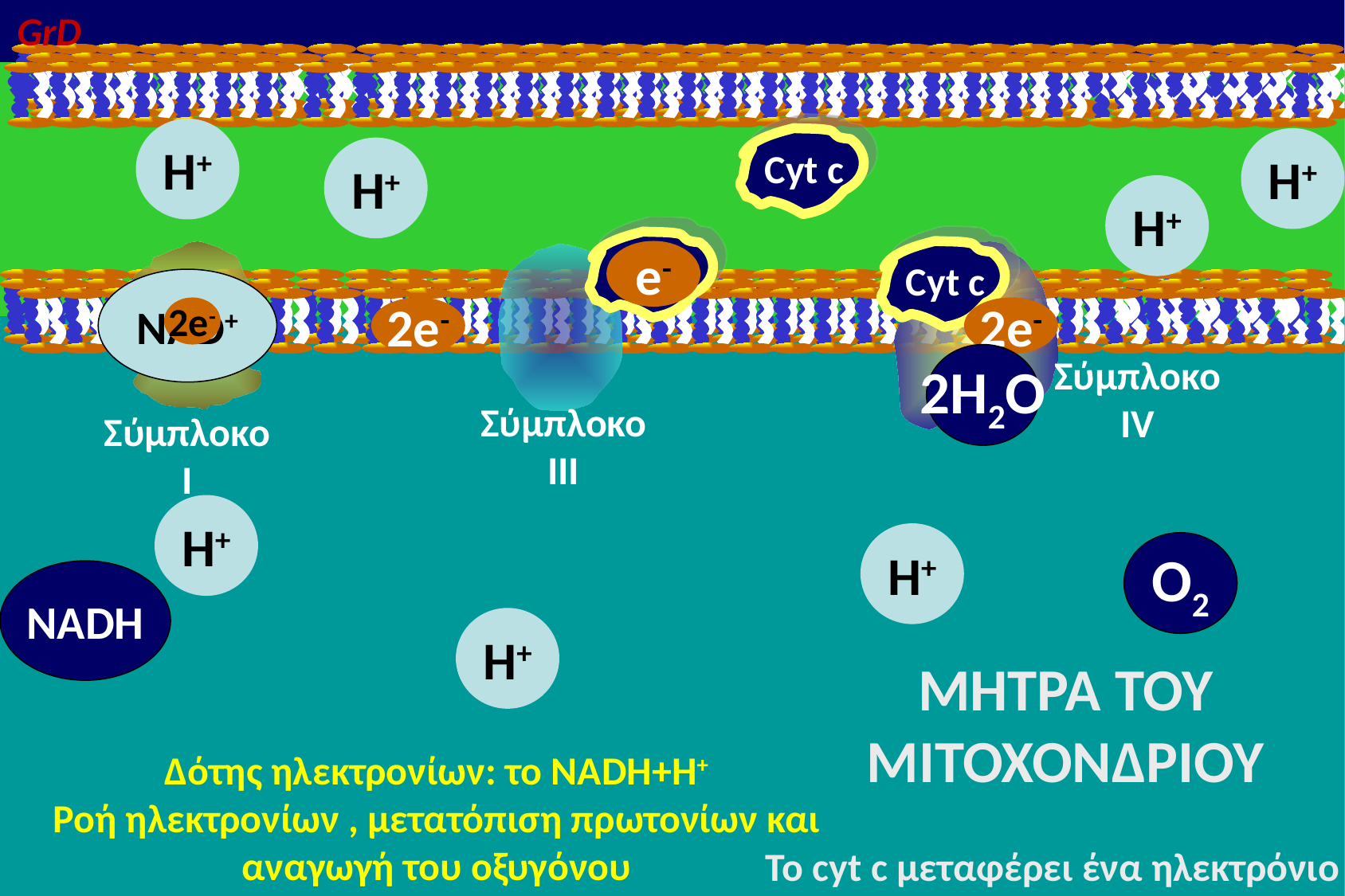

GrD

H+

Cyt c
H+
H+
H+

Cyt c
e-

Cyt c

2e-

NAD+

2e-
2e-
2e-

2H2O
Σύμπλοκο
ΙV
Σύμπλοκο
ΙII
Σύμπλοκο
Ι
H+
H+
O2
NADH
H+
ΜΗΤΡΑ ΤΟΥ ΜΙΤΟΧΟΝΔΡΙΟΥ
Δότης ηλεκτρονίων: το NADH+H+
Ροή ηλεκτρονίων , μετατόπιση πρωτονίων και αναγωγή του οξυγόνου
Το cyt c μεταφέρει ένα ηλεκτρόνιο